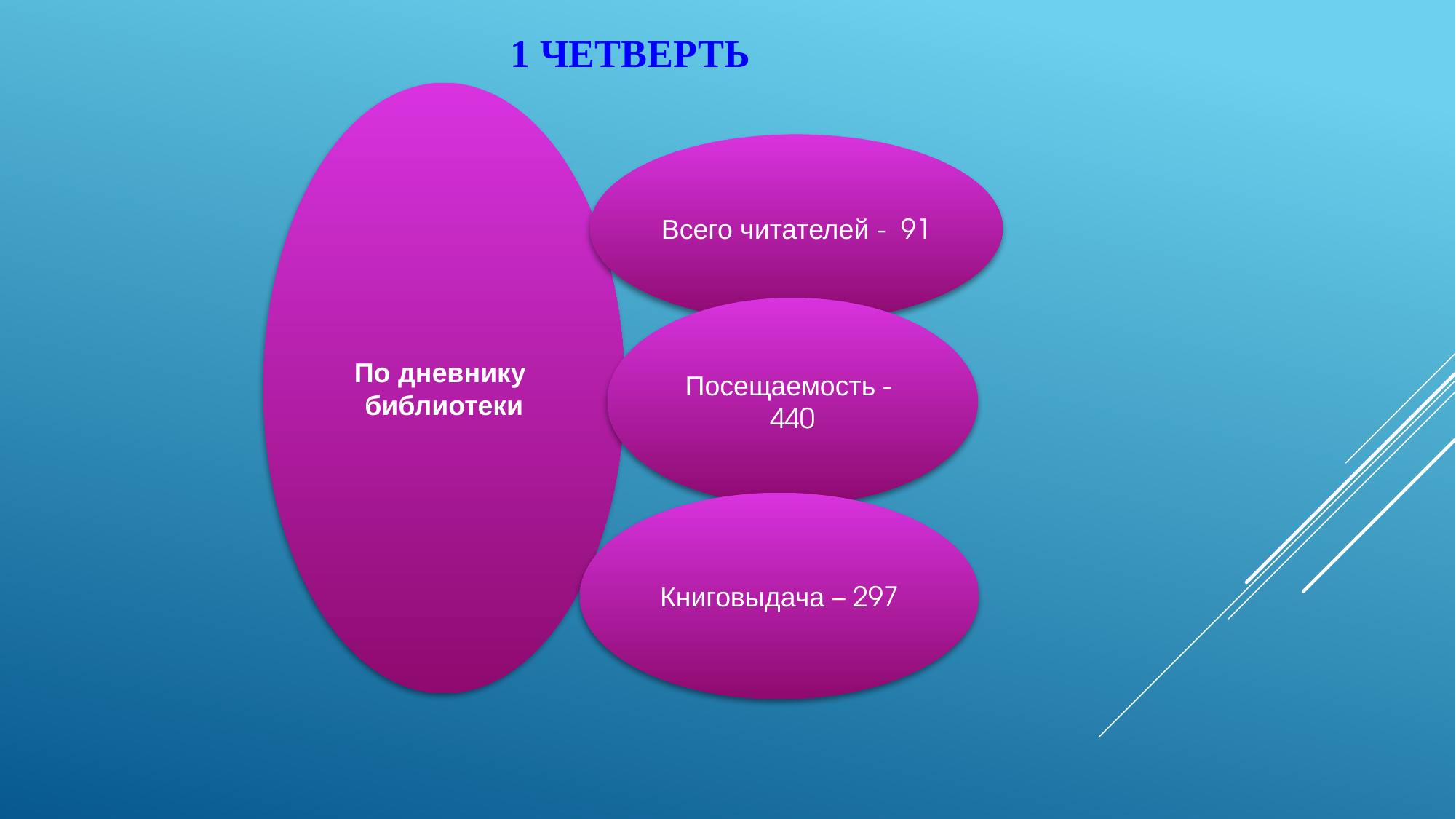

1 четверть

По дневнику  библиотеки
Всего читателей -  91
Посещаемость -  440
Книговыдача – 297